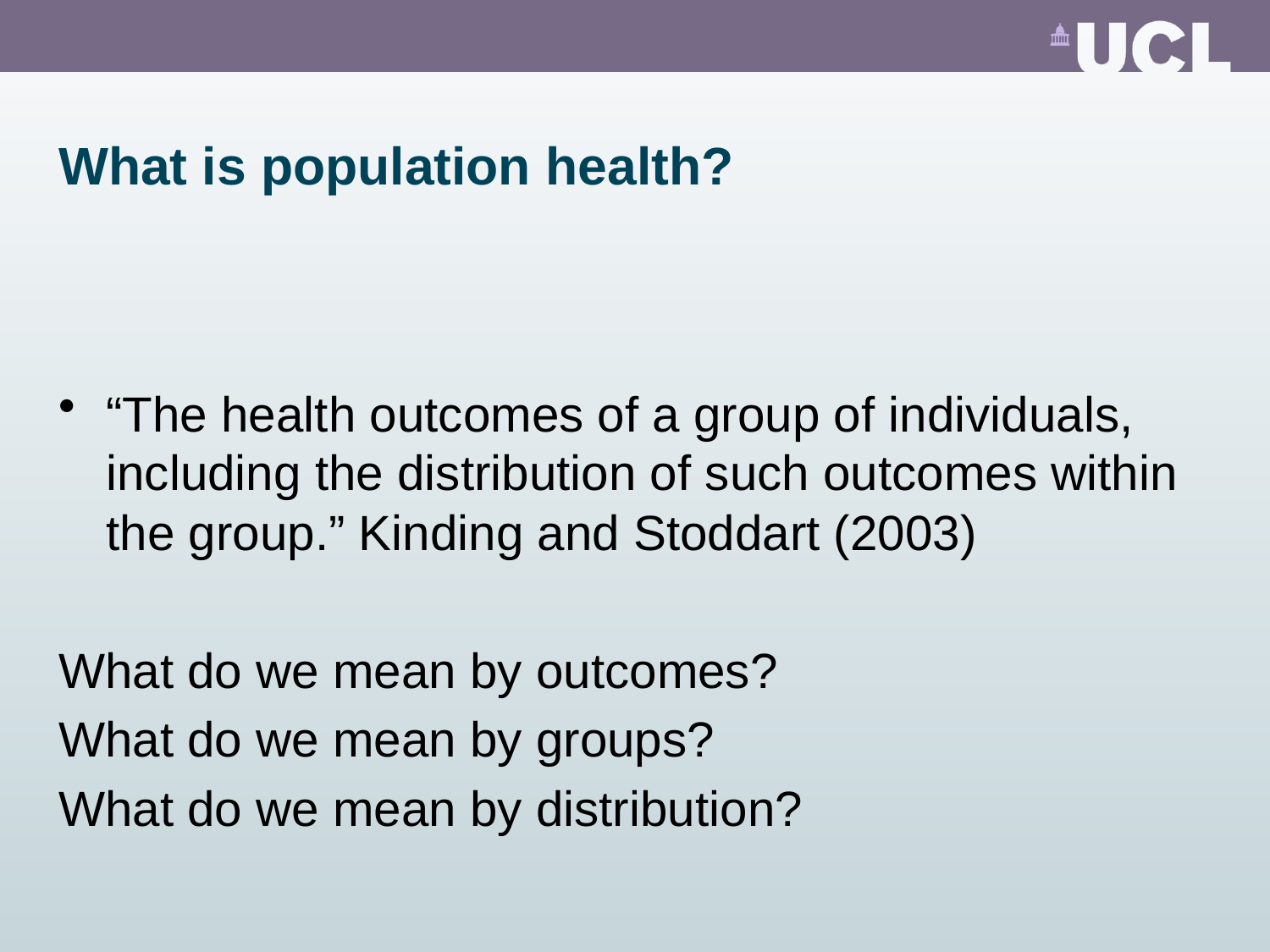

# What is population health?
“The health outcomes of a group of individuals, including the distribution of such outcomes within the group.” Kinding and Stoddart (2003)

What do we mean by outcomes?
What do we mean by groups?
What do we mean by distribution?